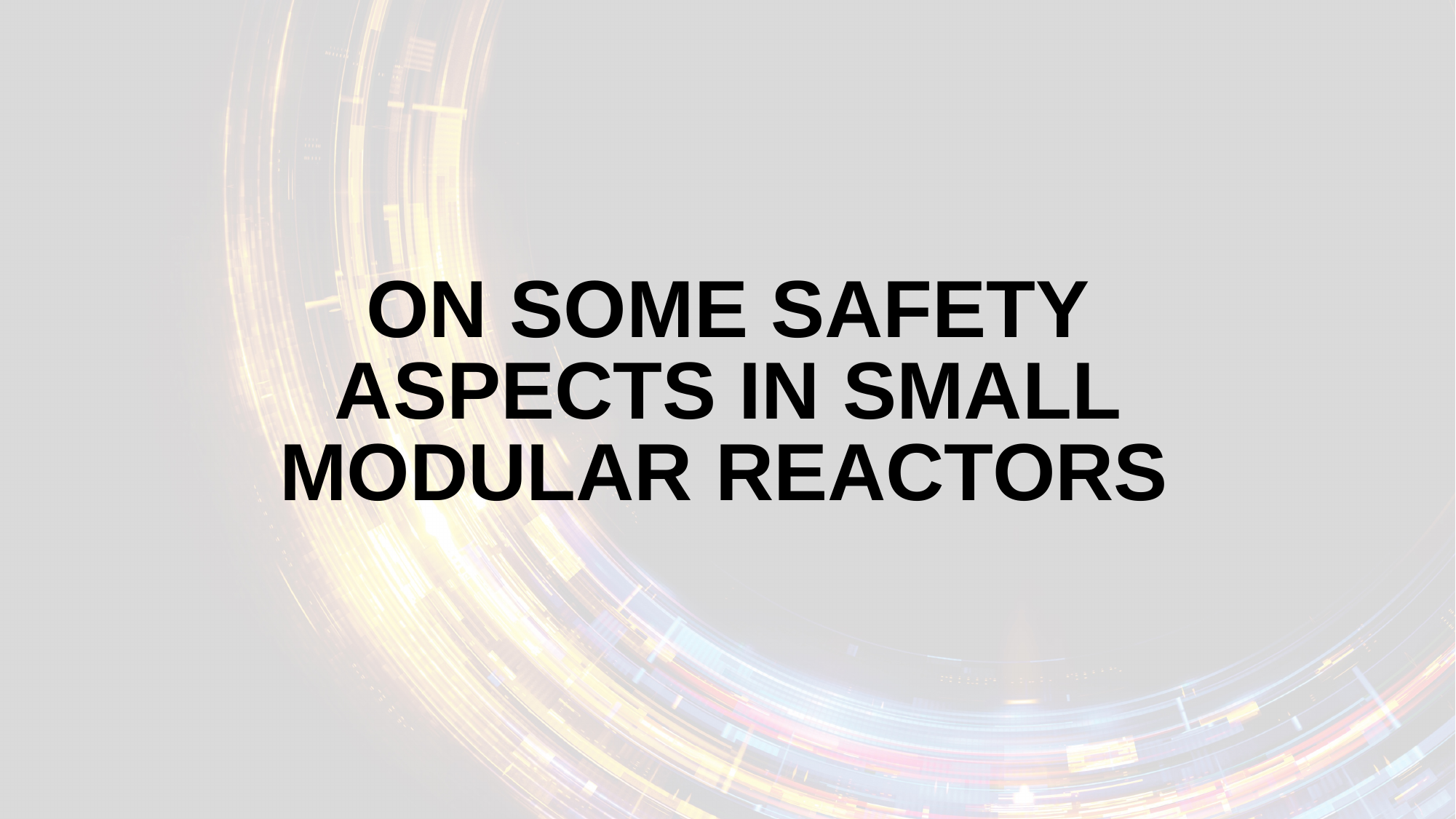

# On some safety aspects in Small Modular Reactors